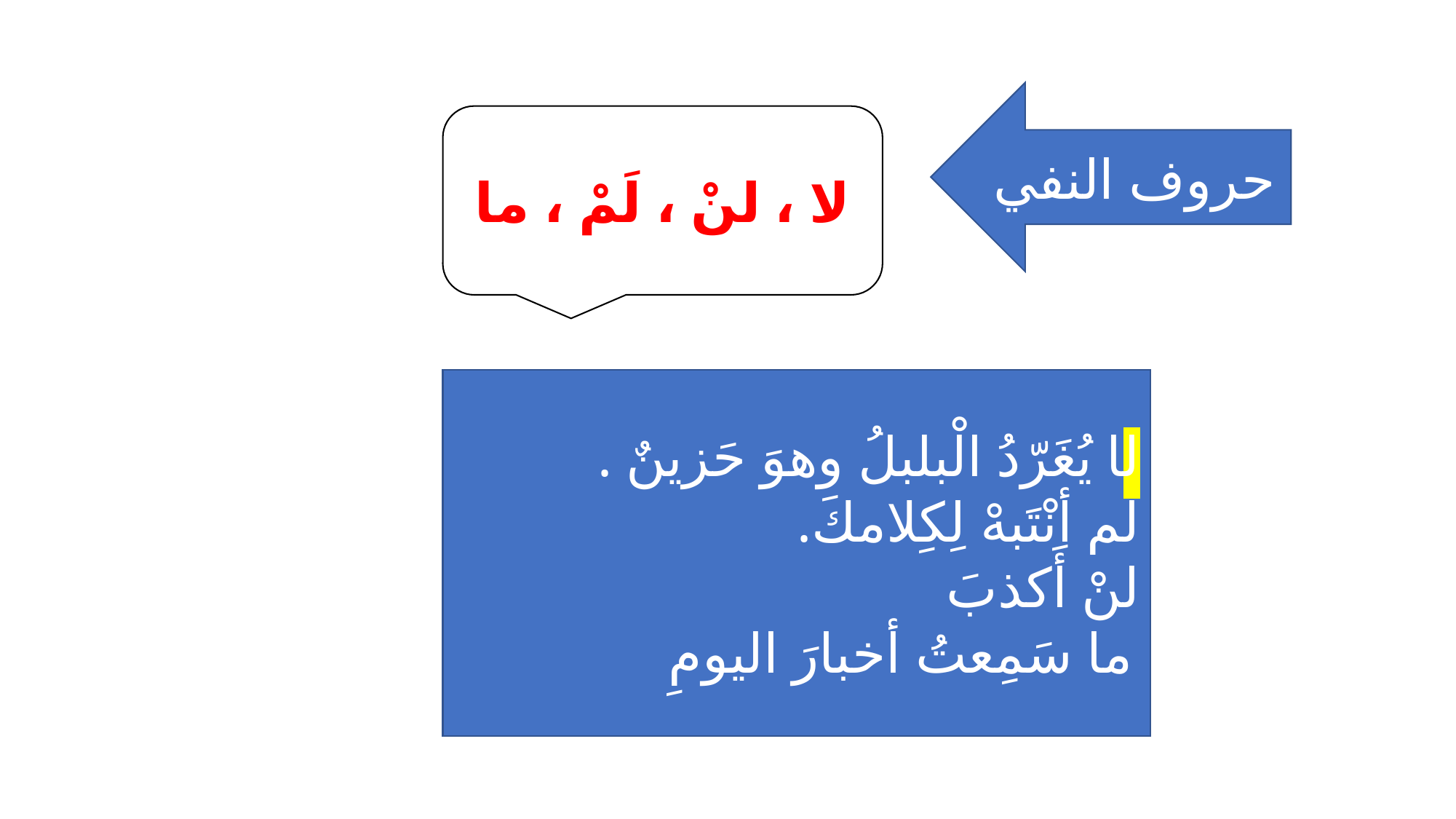

حروف النفي
لا ، لنْ ، لَمْ ، ما
لا يُغَرّدُ الْبلبلُ وهوَ حَزينٌ .
لم أنْتَبهْ لِكِلامكَ.
لنْ أَكذبَ
ما سَمِعتُ أخبارَ اليومِ